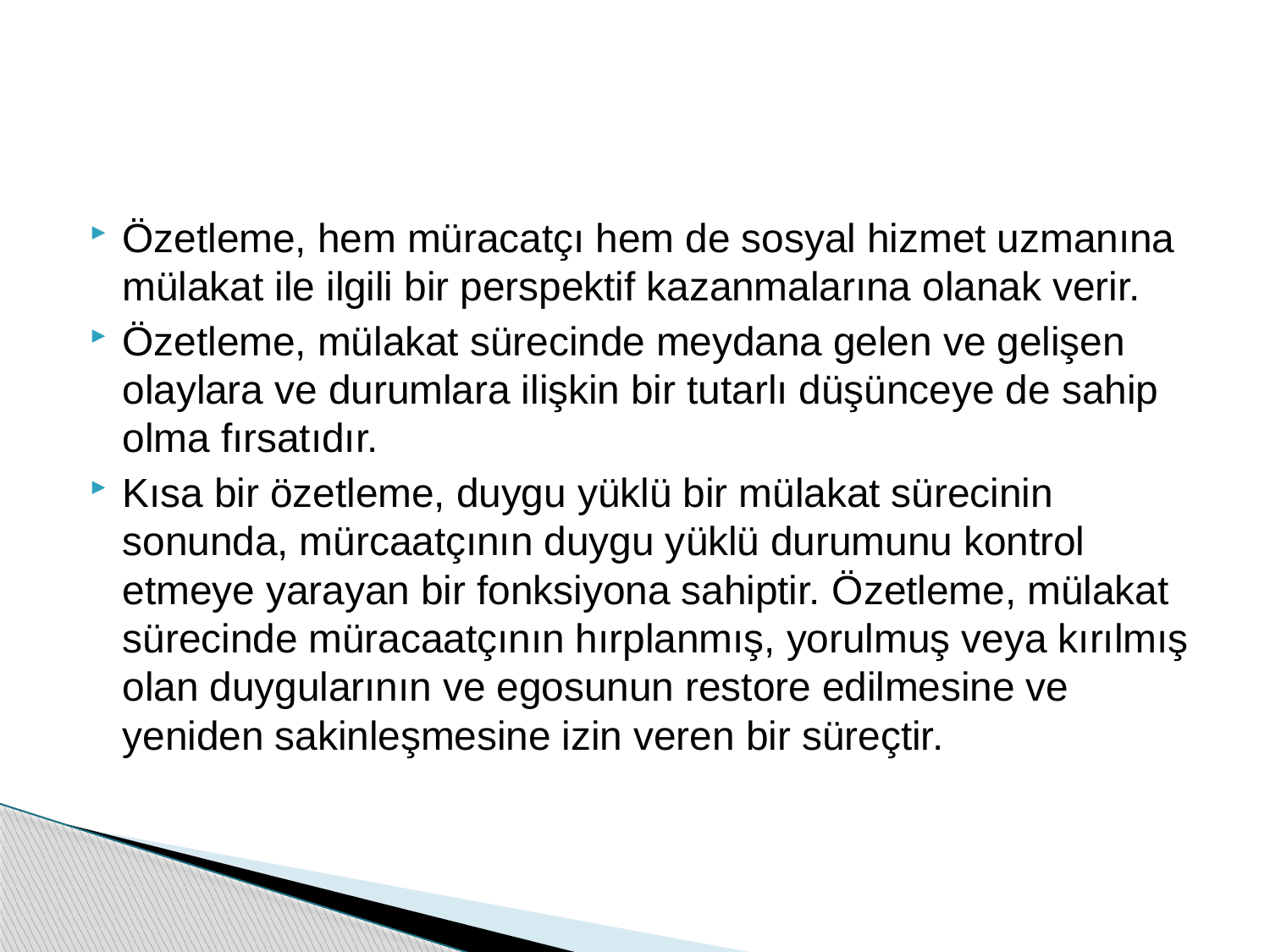

#
Özetleme, hem müracatçı hem de sosyal hizmet uzmanına mülakat ile ilgili bir perspektif kazanmalarına olanak verir.
Özetleme, mülakat sürecinde meydana gelen ve gelişen olaylara ve durumlara ilişkin bir tutarlı düşünceye de sahip olma fırsatıdır.
Kısa bir özetleme, duygu yüklü bir mülakat sürecinin sonunda, mürcaatçının duygu yüklü durumunu kontrol etmeye yarayan bir fonksiyona sahiptir. Özetleme, mülakat sürecinde müracaatçının hırplanmış, yorulmuş veya kırılmış olan duygularının ve egosunun restore edilmesine ve yeniden sakinleşmesine izin veren bir süreçtir.